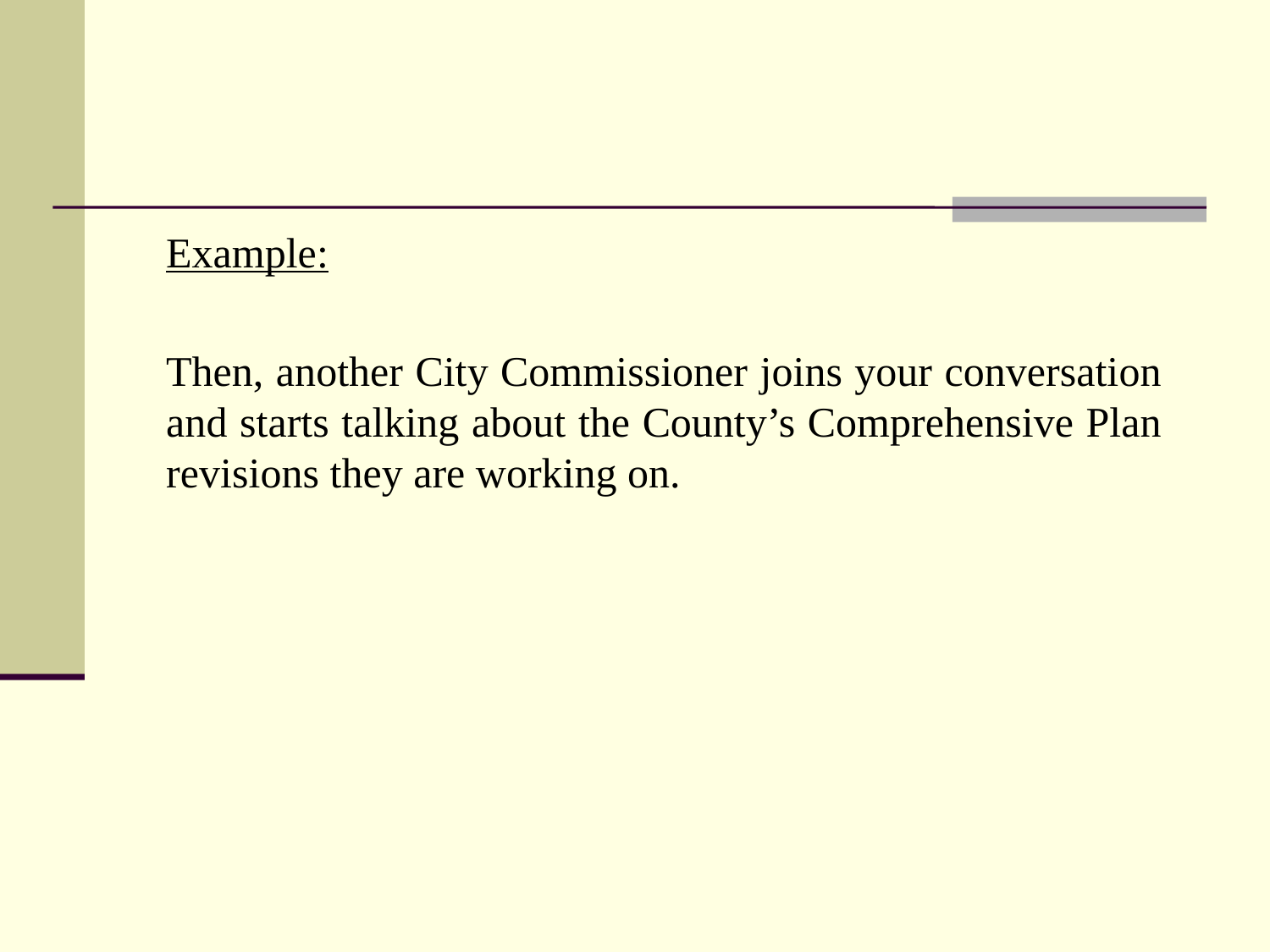

Example:

	Then, another City Commissioner joins your conversation and starts talking about the County’s Comprehensive Plan revisions they are working on.